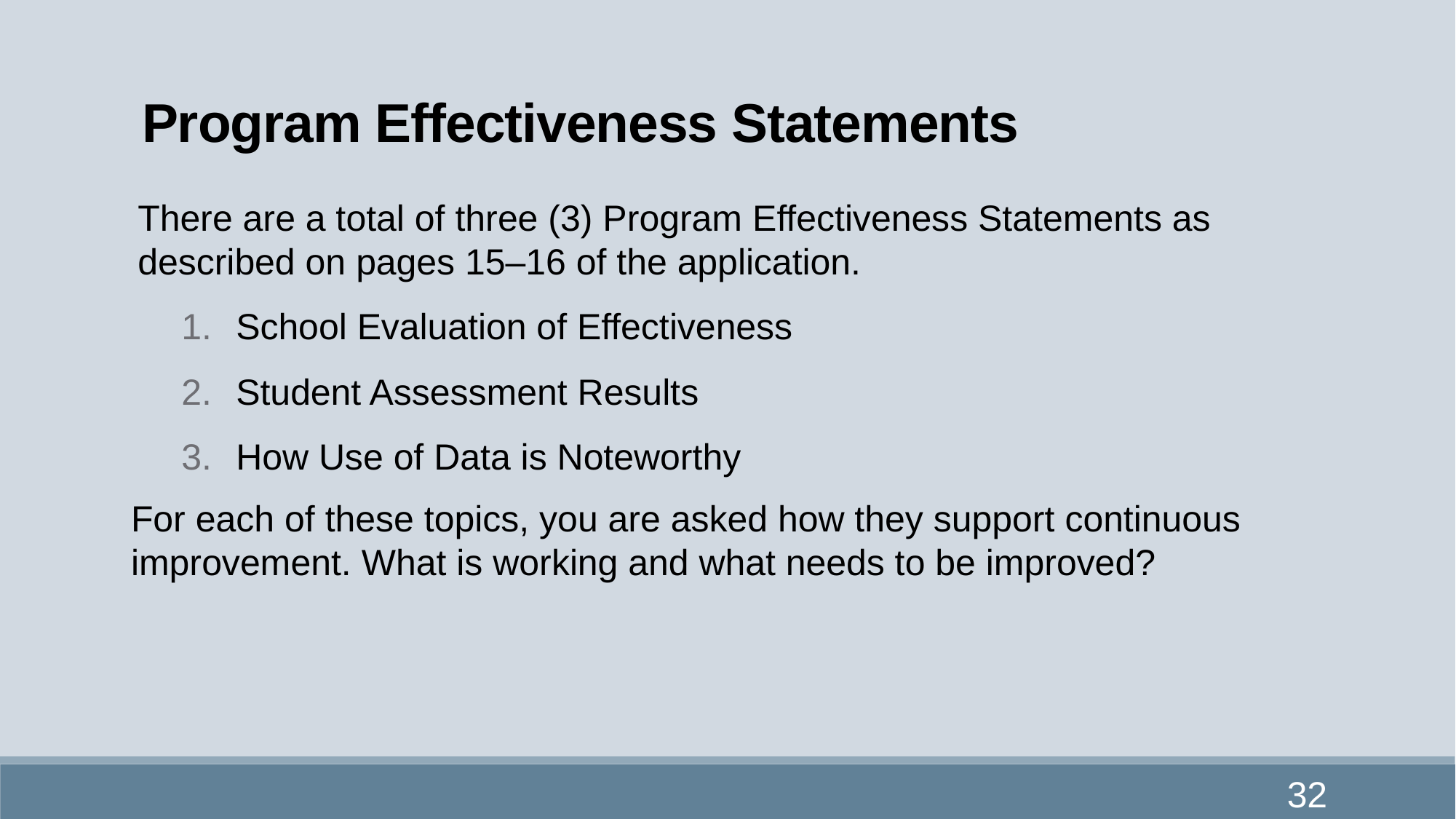

# Program Effectiveness Statements
There are a total of three (3) Program Effectiveness Statements as described on pages 15–16 of the application.
School Evaluation of Effectiveness
Student Assessment Results
How Use of Data is Noteworthy
For each of these topics, you are asked how they support continuous improvement. What is working and what needs to be improved?
32